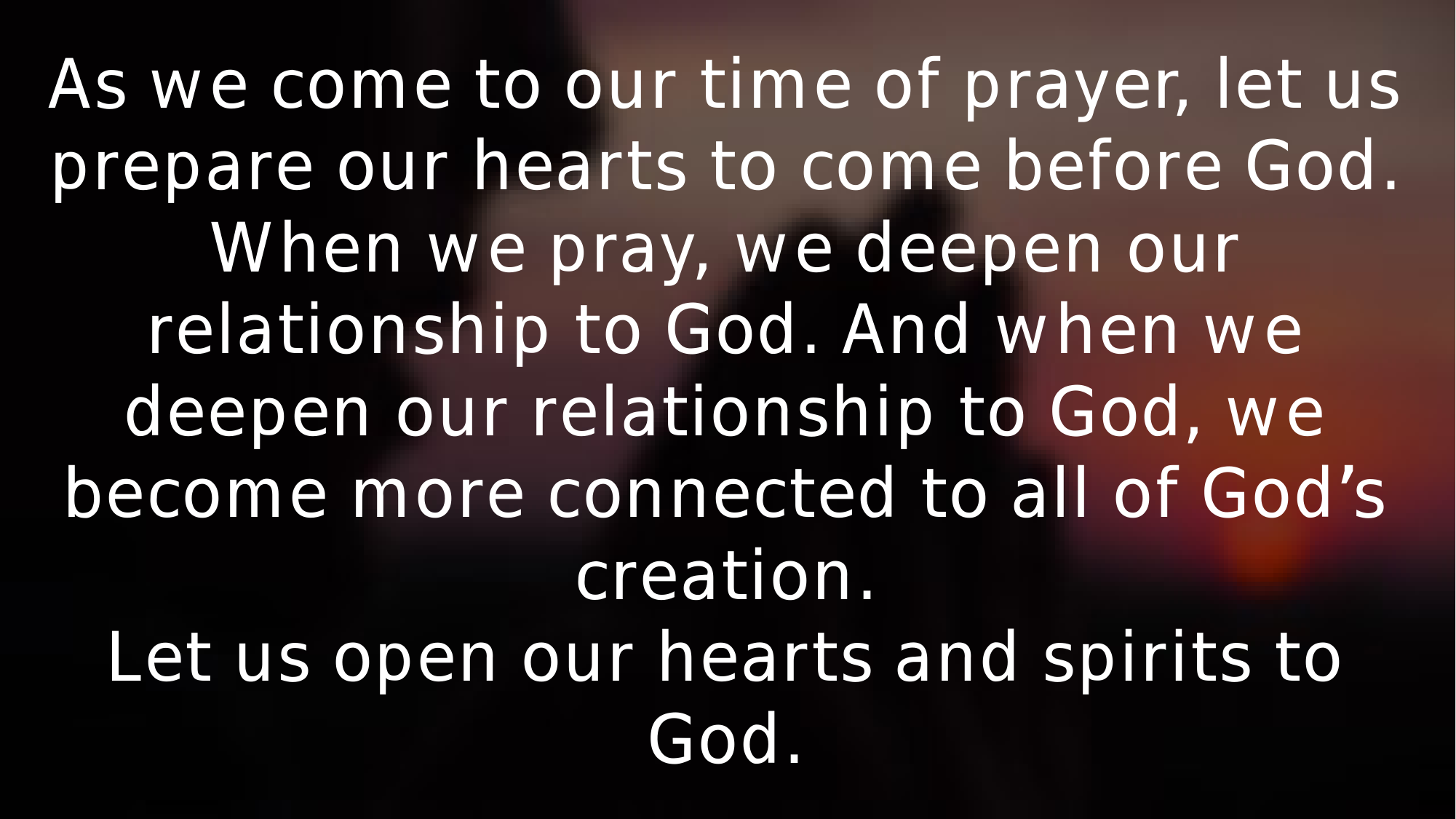

As we come to our time of prayer, let us prepare our hearts to come before God. When we pray, we deepen our relationship to God. And when we deepen our relationship to God, we become more connected to all of God’s creation.
Let us open our hearts and spirits to God.